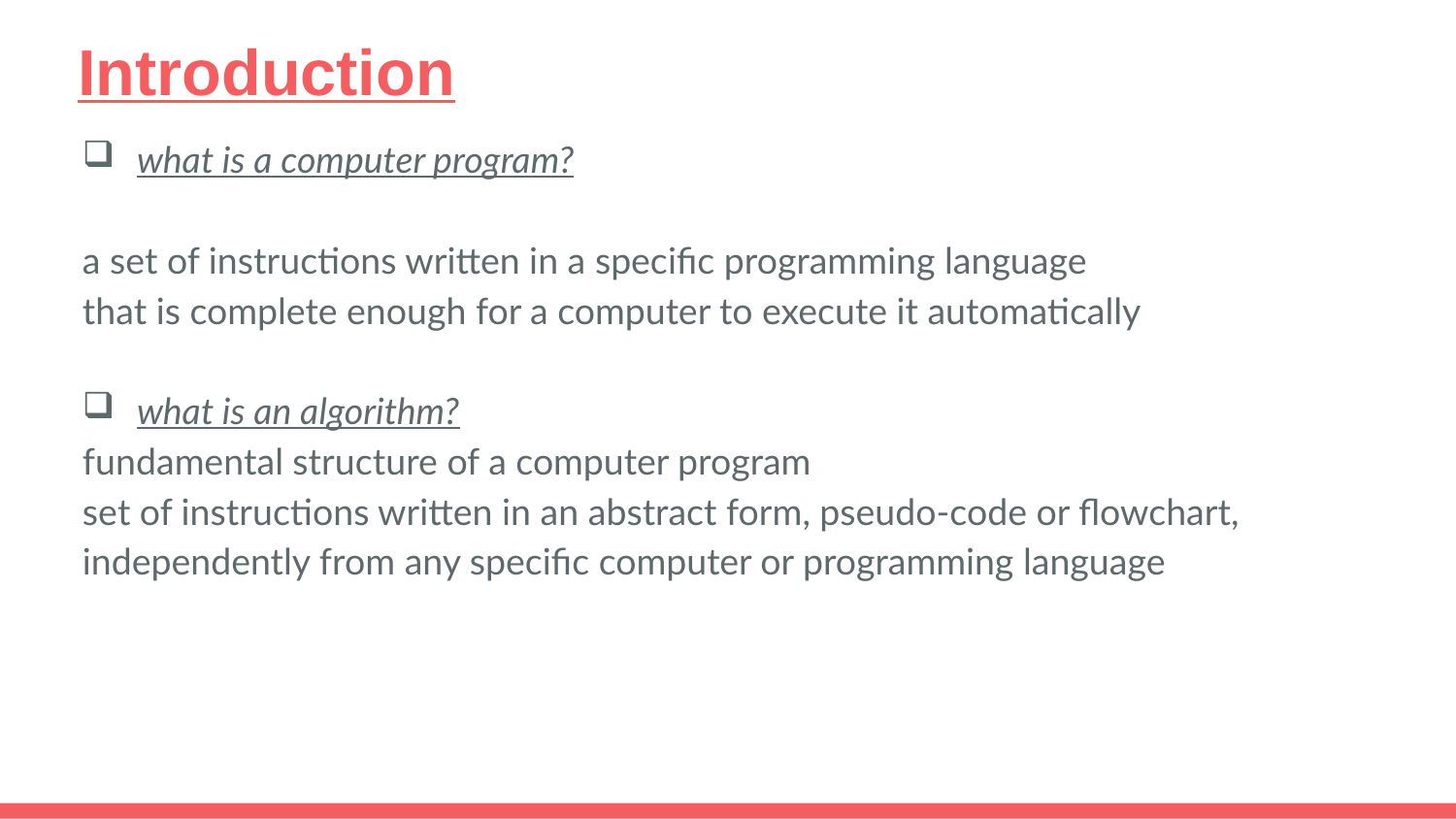

# Introduction
what is a computer program?

a set of instructions written in a specific programming language
that is complete enough for a computer to execute it automatically

what is an algorithm?
fundamental structure of a computer program
set of instructions written in an abstract form, pseudo-code or flowchart,
independently from any specific computer or programming language